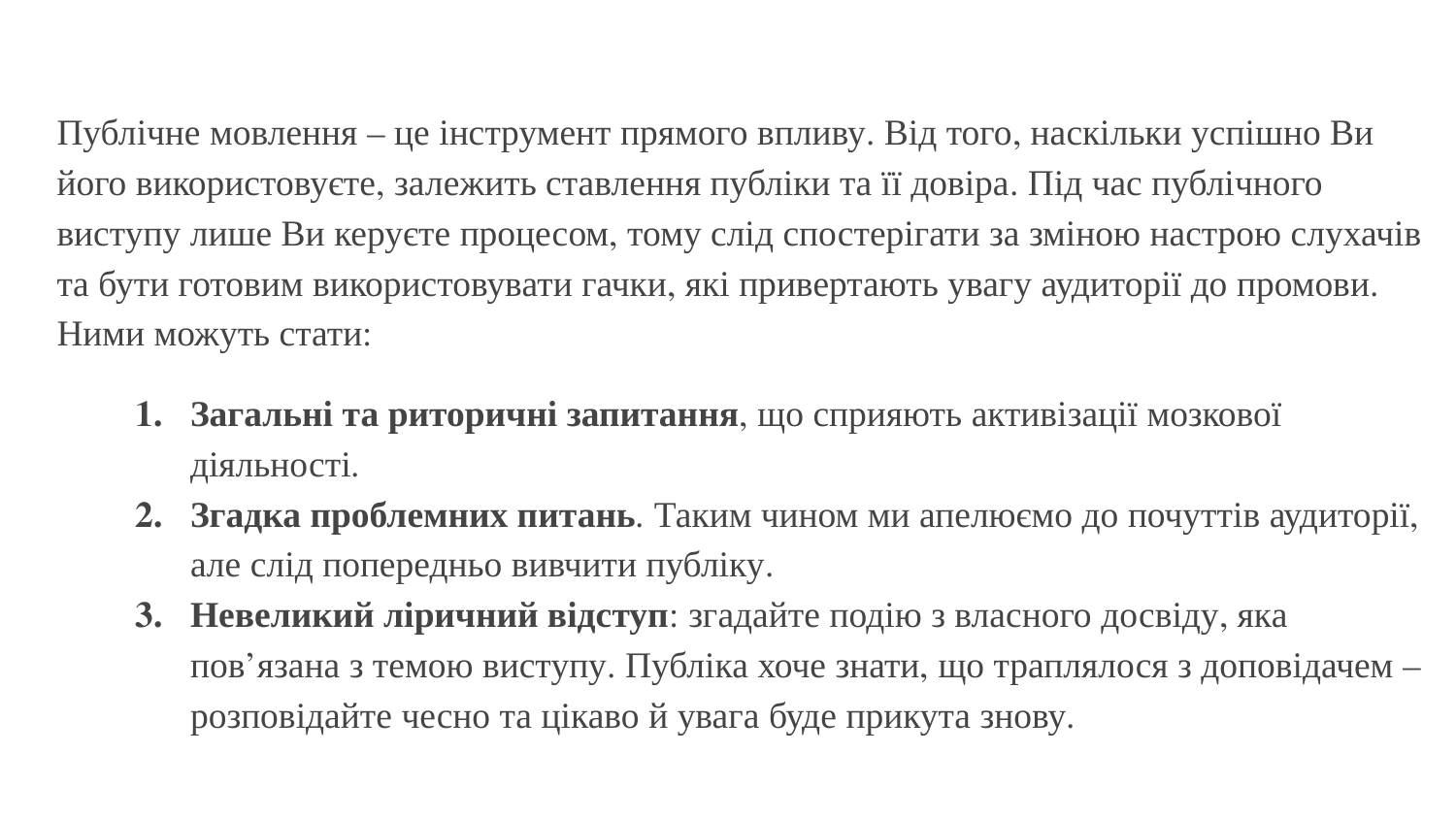

#
Публічне мовлення – це інструмент прямого впливу. Від того, наскільки успішно Ви його використовуєте, залежить ставлення публіки та її довіра. Під час публічного виступу лише Ви керуєте процесом, тому слід спостерігати за зміною настрою слухачів та бути готовим використовувати гачки, які привертають увагу аудиторії до промови. Ними можуть стати:
Загальні та риторичні запитання, що сприяють активізації мозкової діяльності.
Згадка проблемних питань. Таким чином ми апелюємо до почуттів аудиторії, але слід попередньо вивчити публіку.
Невеликий ліричний відступ: згадайте подію з власного досвіду, яка пов’язана з темою виступу. Публіка хоче знати, що траплялося з доповідачем – розповідайте чесно та цікаво й увага буде прикута знову.